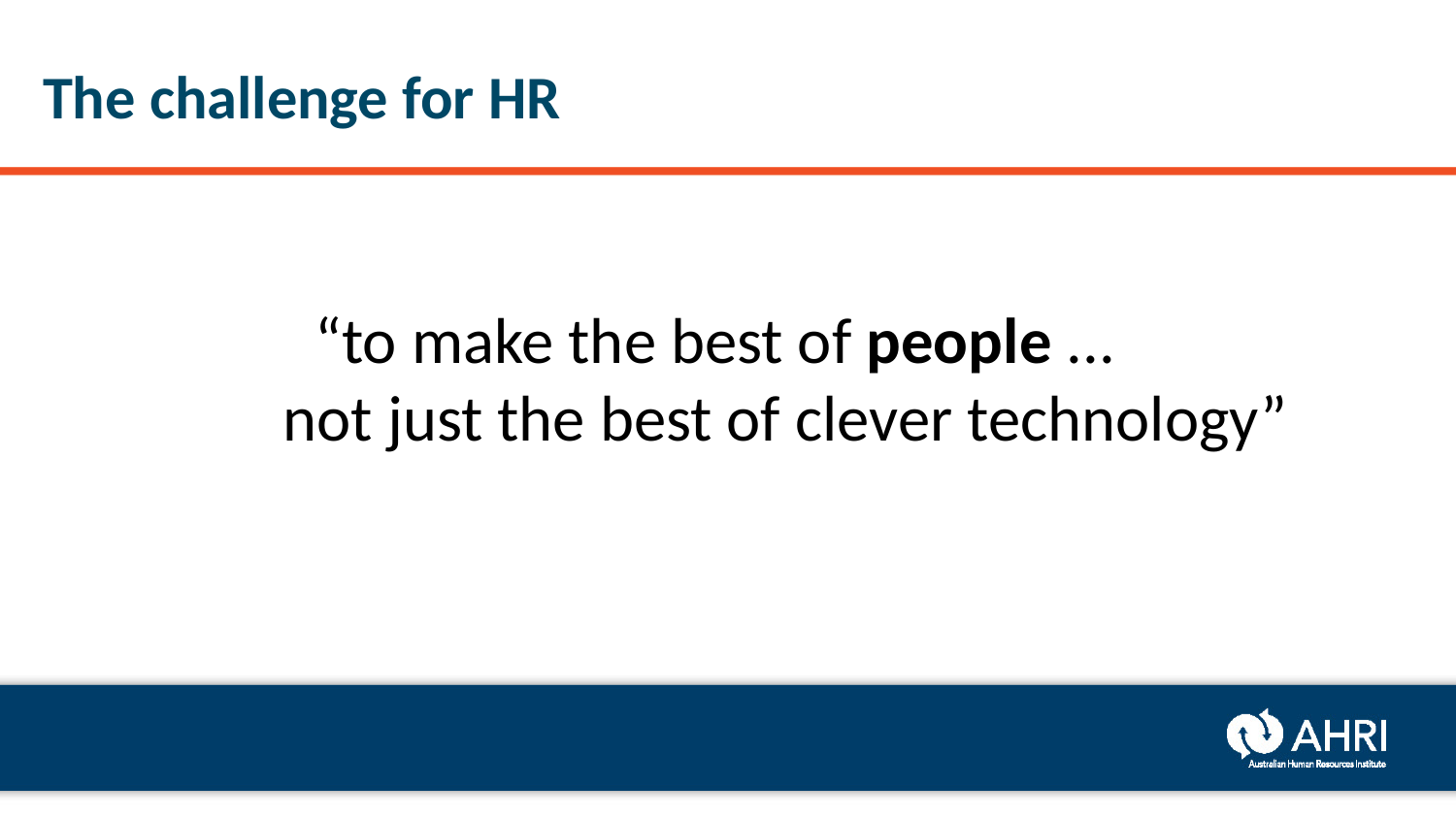

# The challenge for HR

“to make the best of people ...
not just the best of clever technology”